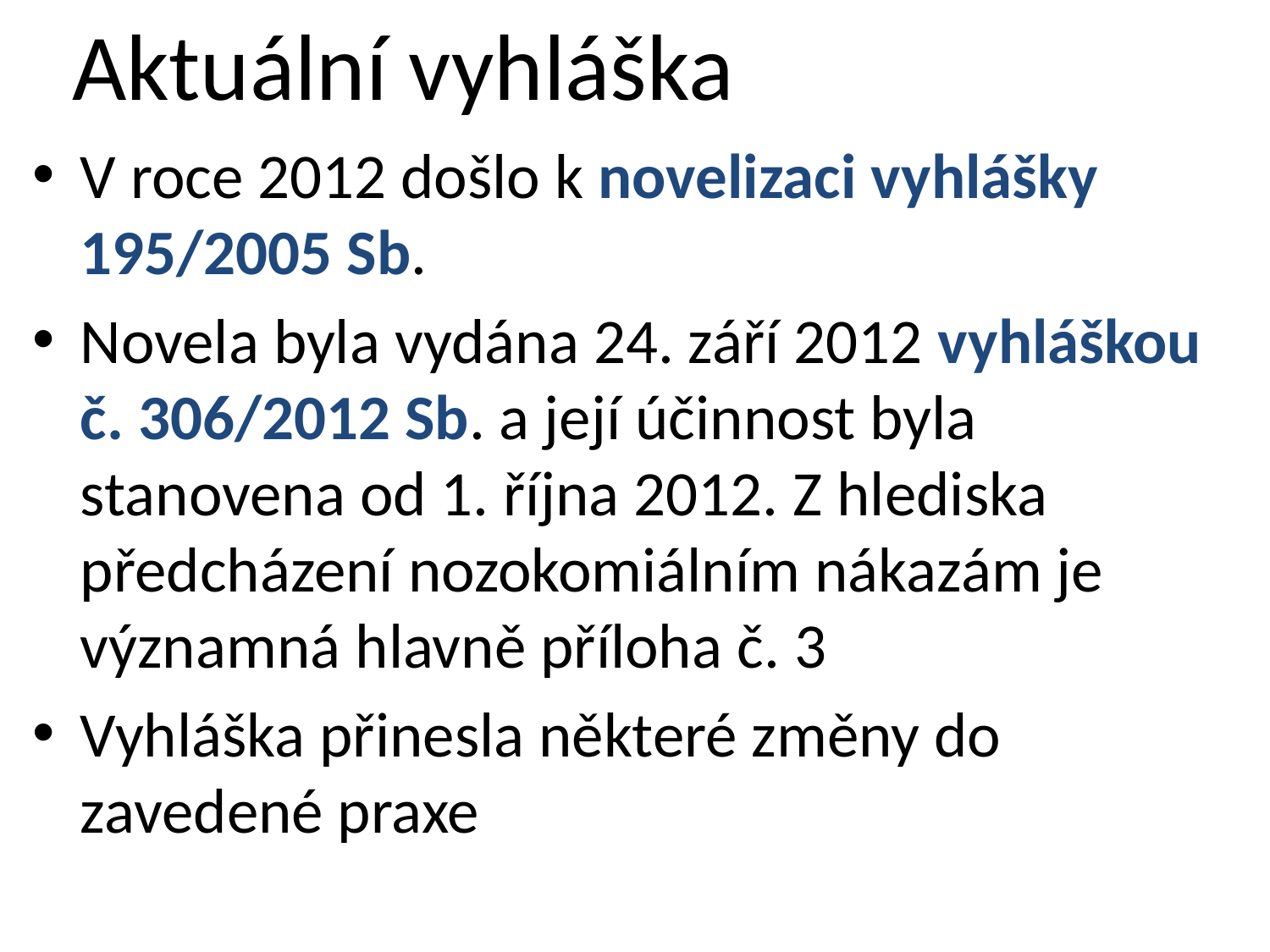

Aktuální vyhláška
V roce 2012 došlo k novelizaci vyhlášky 195/2005 Sb.
Novela byla vydána 24. září 2012 vyhláškou č. 306/2012 Sb. a její účinnost byla stanovena od 1. října 2012. Z hlediska předcházení nozokomiálním nákazám je významná hlavně příloha č. 3
Vyhláška přinesla některé změny do zavedené praxe